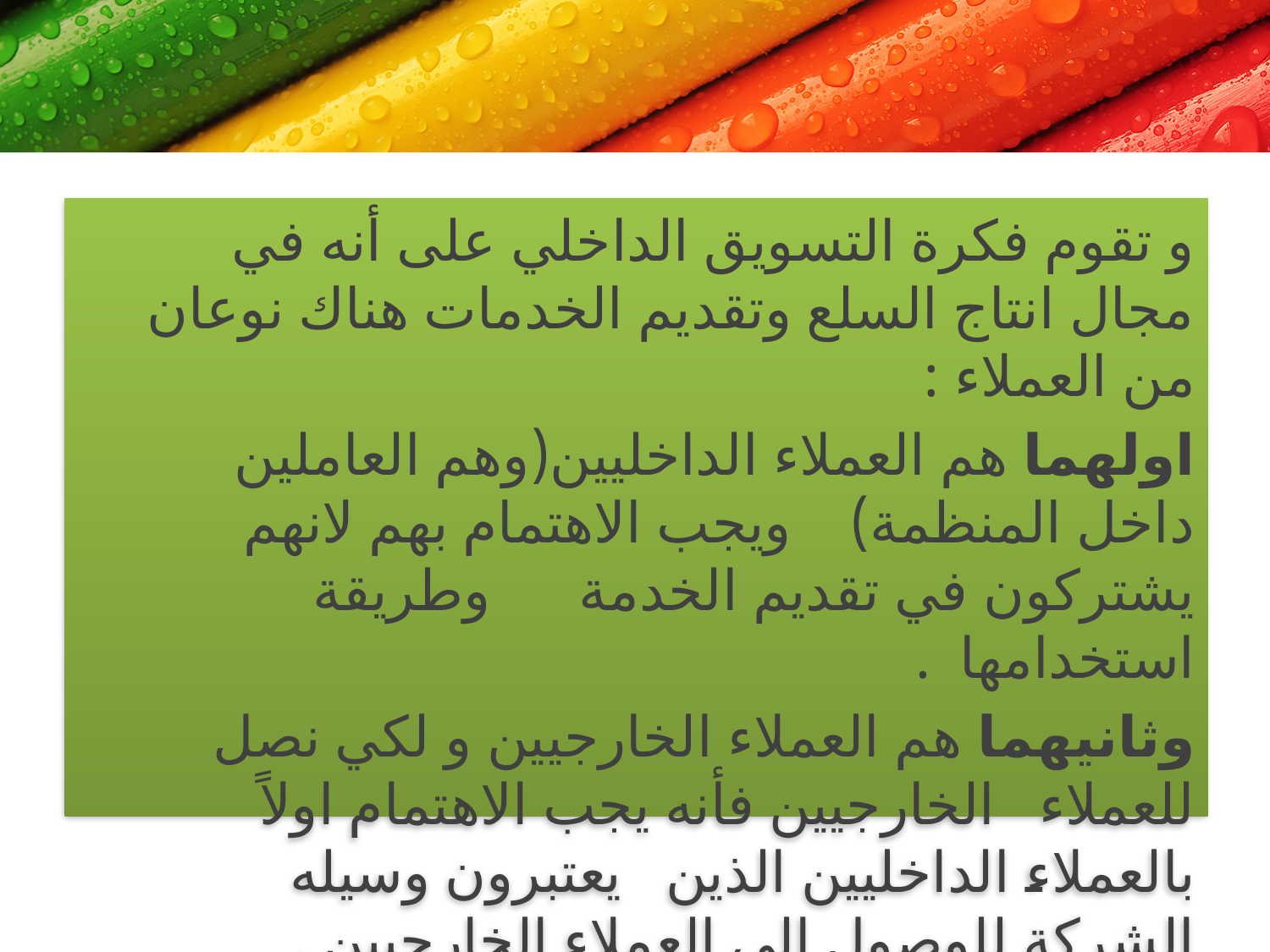

و تقوم فكرة التسويق الداخلي على أنه في مجال انتاج السلع وتقديم الخدمات هناك نوعان من العملاء :
اولهما هم العملاء الداخليين(وهم العاملين داخل المنظمة)    ويجب الاهتمام بهم لانهم يشتركون في تقديم الخدمة      وطريقة استخدامها  .
	وثانيهما هم العملاء الخارجيين و لكي نصل للعملاء   الخارجيين فأنه يجب الاهتمام اولاً بالعملاء الداخليين الذين   يعتبرون وسيله الشركة للوصول الى العملاء الخارجيين .